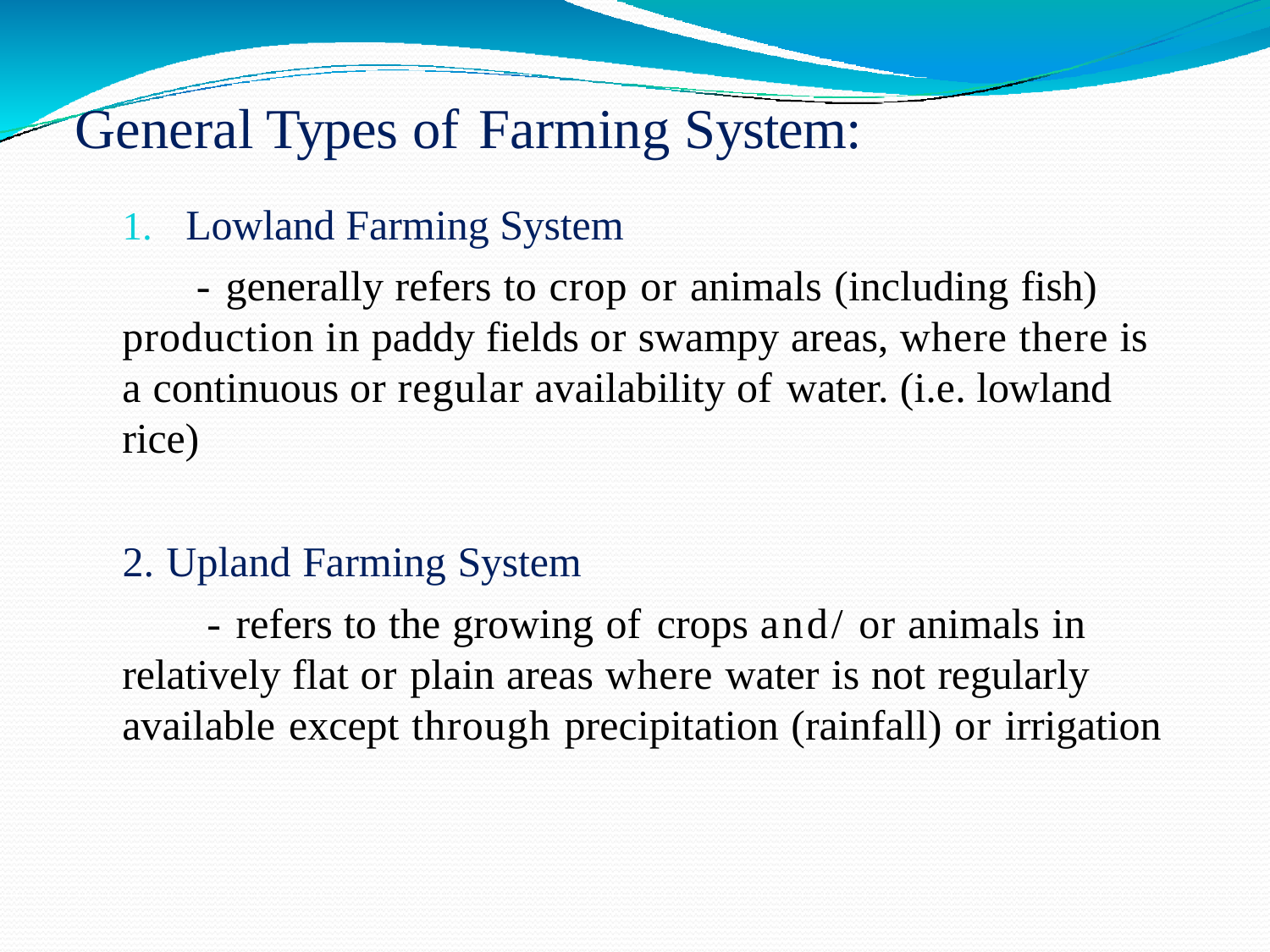

# General Types of Farming System:
Lowland Farming System
- generally refers to crop or animals (including fish) production in paddy fields or swampy areas, where there is a continuous or regular availability of water. (i.e. lowland rice)

Upland Farming System
- refers to the growing of crops and/ or animals in relatively flat or plain areas where water is not regularly available except through precipitation (rainfall) or irrigation